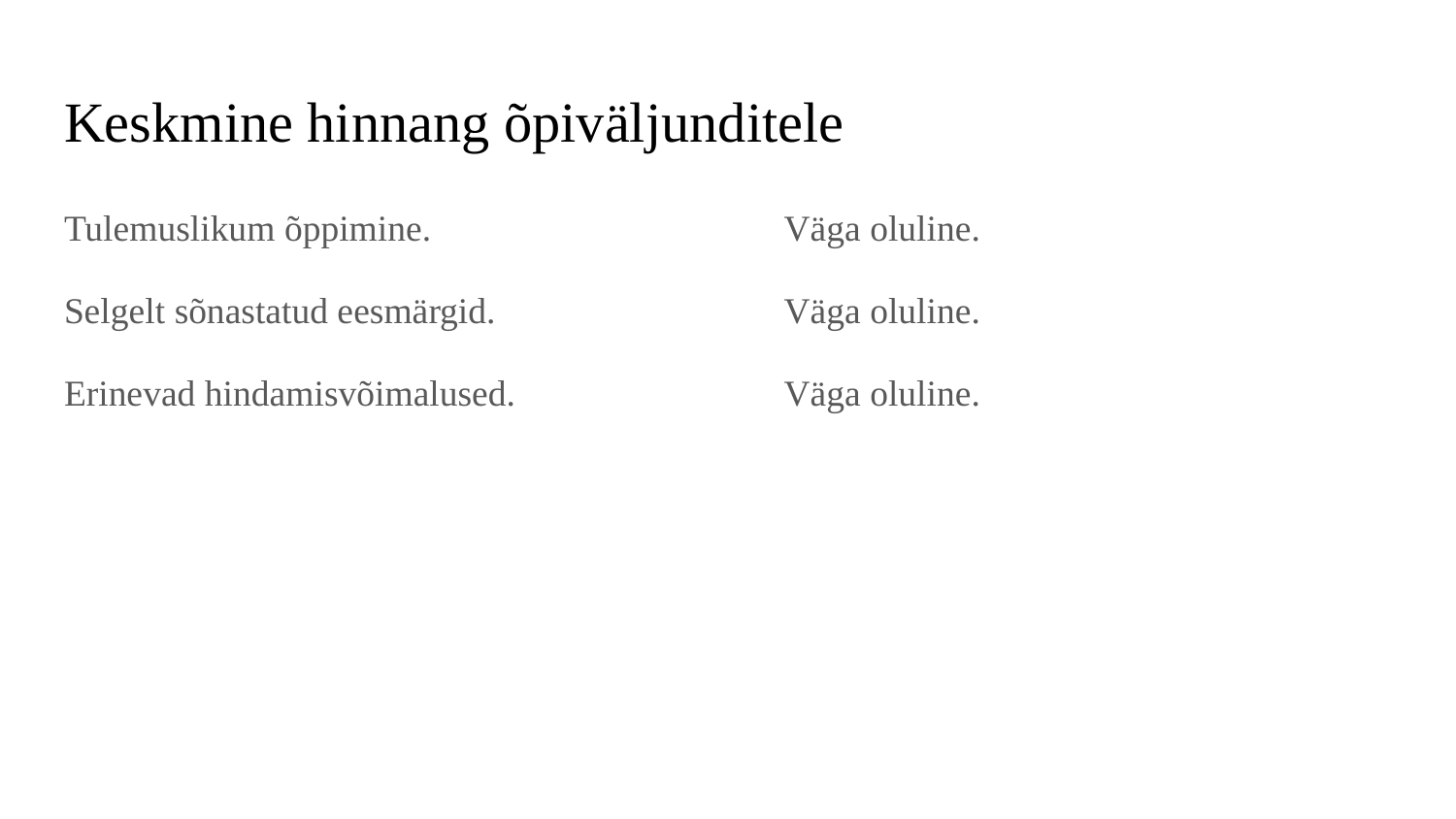

# Keskmine hinnang õpiväljunditele
Tulemuslikum õppimine.
Selgelt sõnastatud eesmärgid.
Erinevad hindamisvõimalused.

Väga oluline.
Väga oluline.
Väga oluline.